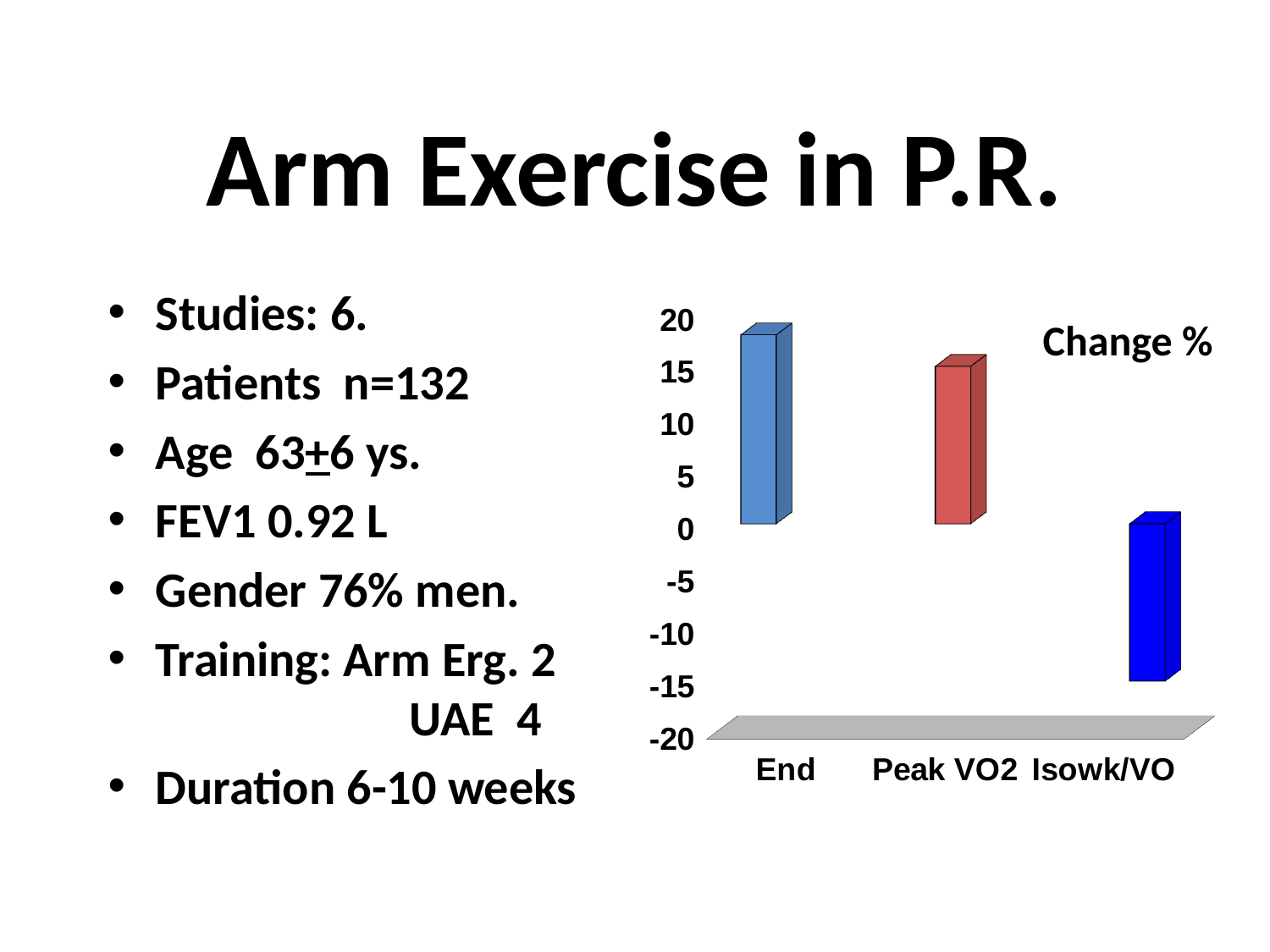

# Arm Exercise in P.R.
Studies: 6.
Patients  n=132
Age  63+6 ys.
FEV1 0.92 L
Gender 76% men.
Training: Arm Erg. 2		UAE  4
Duration 6-10 weeks

[unsupported chart]

Change %